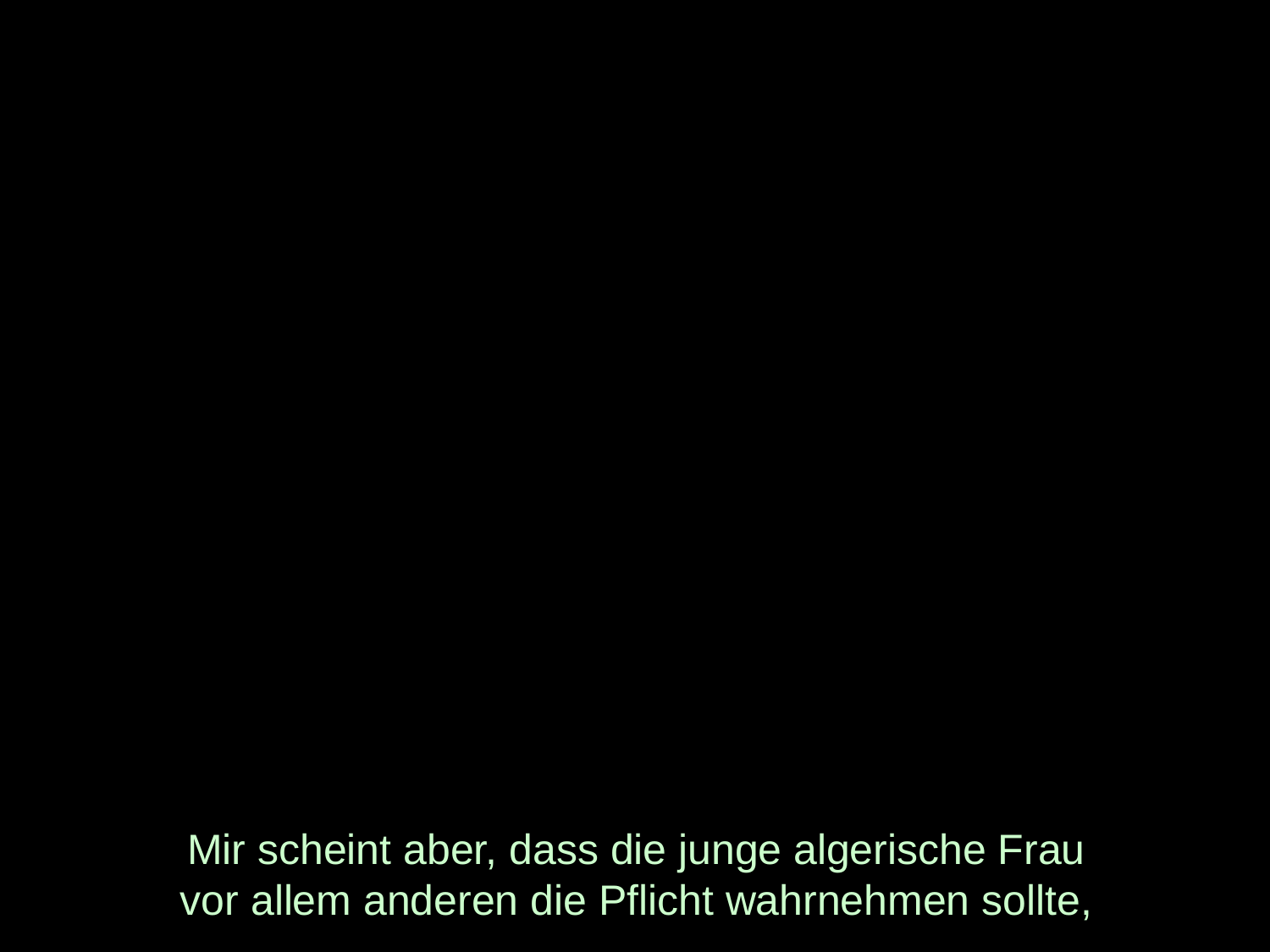

# Mir scheint aber, dass die junge algerische Frau vor allem anderen die Pflicht wahrnehmen sollte,